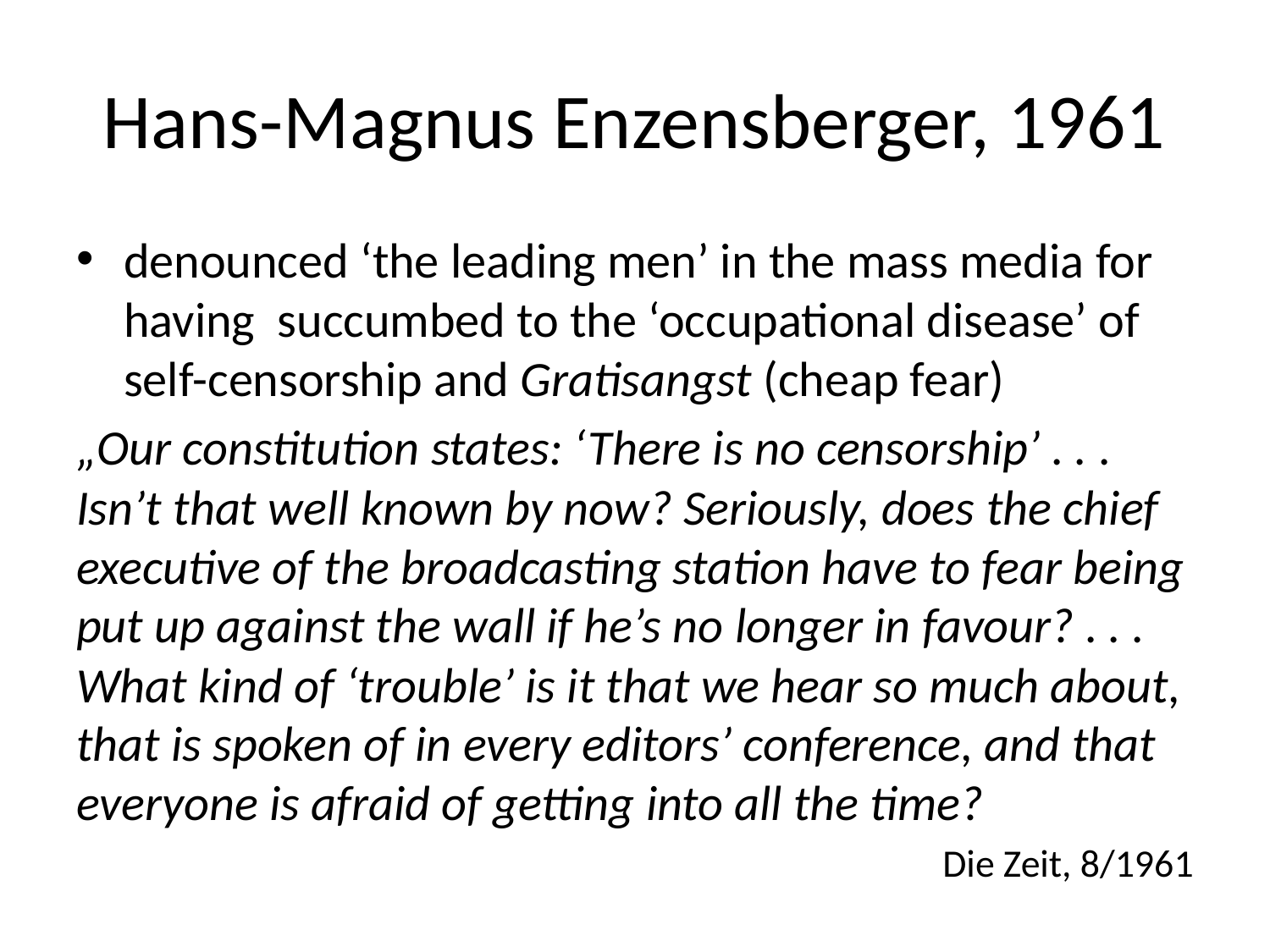

# Hans-Magnus Enzensberger, 1961
denounced ‘the leading men’ in the mass media for having  succumbed to the ‘occupational disease’ of self-censorship and Gratisangst (cheap fear)
„Our constitution states: ‘There is no censorship’ . . . Isn’t that well known by now? Seriously, does the chief executive of the broadcasting station have to fear being put up against the wall if he’s no longer in favour? . . . What kind of ‘trouble’ is it that we hear so much about, that is spoken of in every editors’ conference, and that everyone is afraid of getting into all the time?
Die Zeit, 8/1961